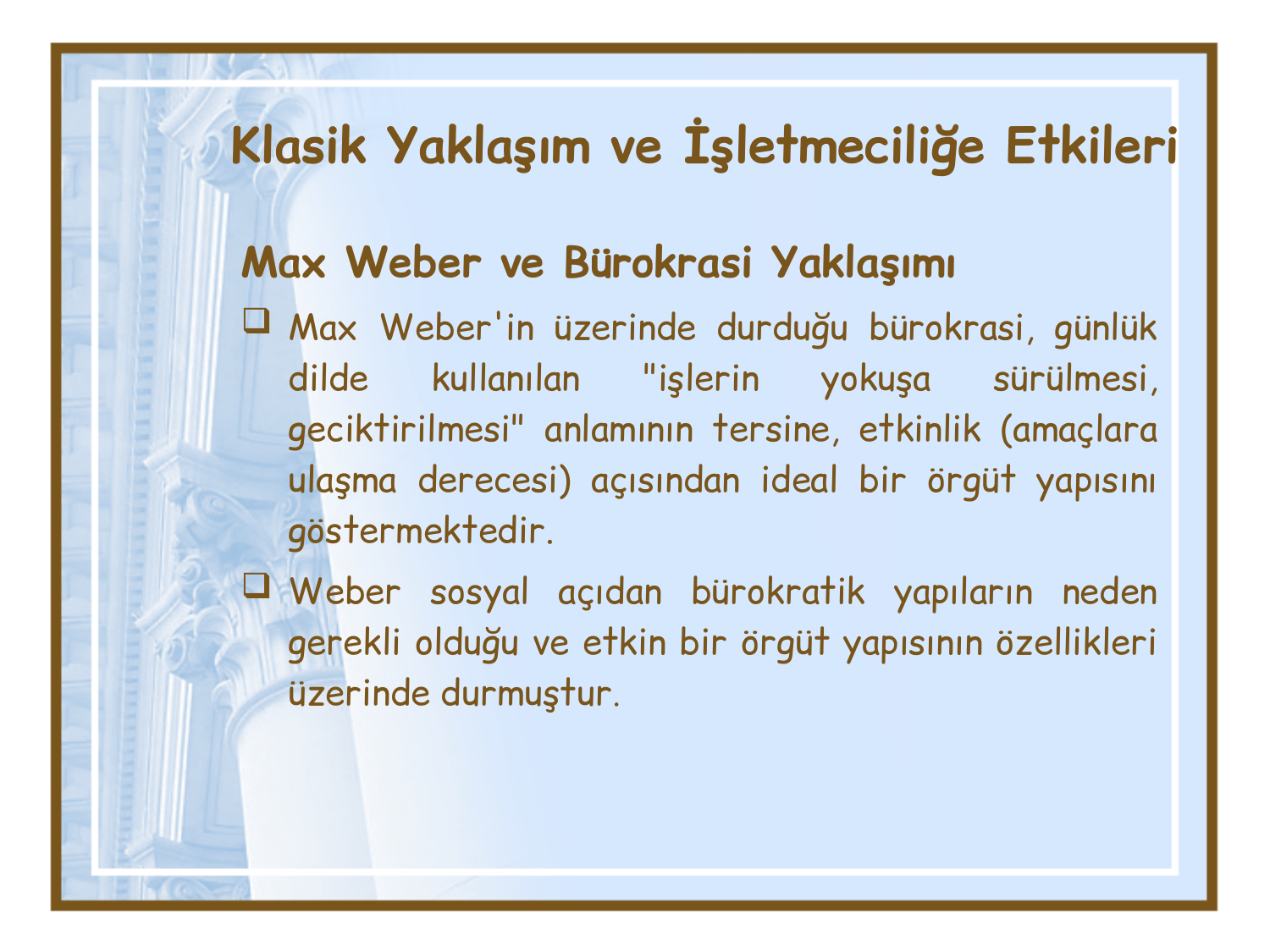

# Klasik Yaklaşım ve İşletmeciliğe Etkileri
Max Weber ve Bürokrasi Yaklaşımı
Max Weber'in üzerinde durduğu bürokrasi, günlük dilde kullanılan "işlerin yokuşa sürülmesi, geciktirilmesi" anlamının tersine, etkinlik (amaçlara ulaşma derecesi) açısından ideal bir örgüt yapısını göstermektedir.
Weber sosyal açıdan bürokratik yapıların neden gerekli olduğu ve etkin bir örgüt yapısının özellikleri üzerinde durmuştur.